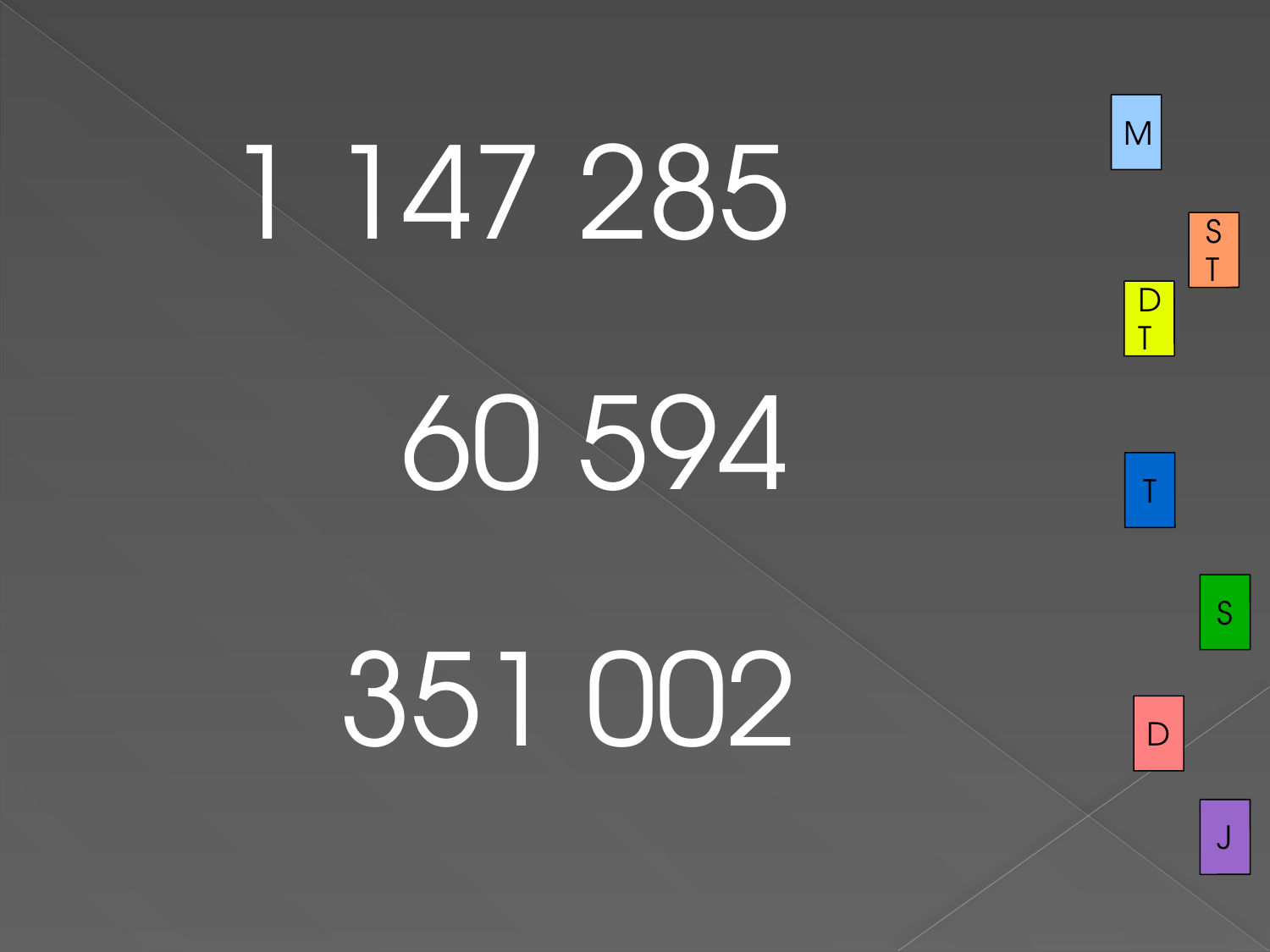

M
1 147 285
ST
DT
 60 594
T
S
351 002
D
J